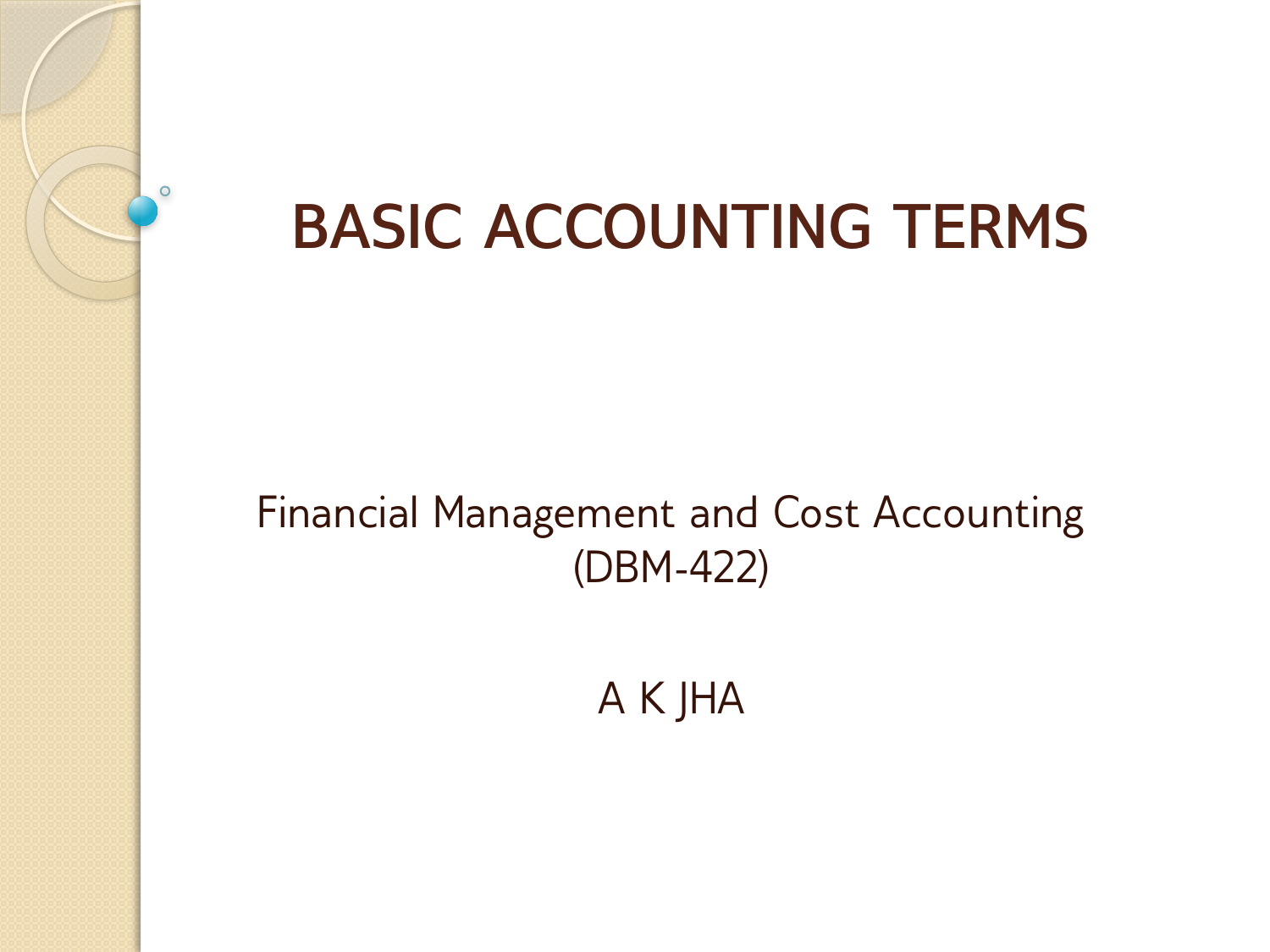

# BASIC ACCOUNTING TERMS
Financial Management and Cost Accounting (DBM-422)

A K JHA